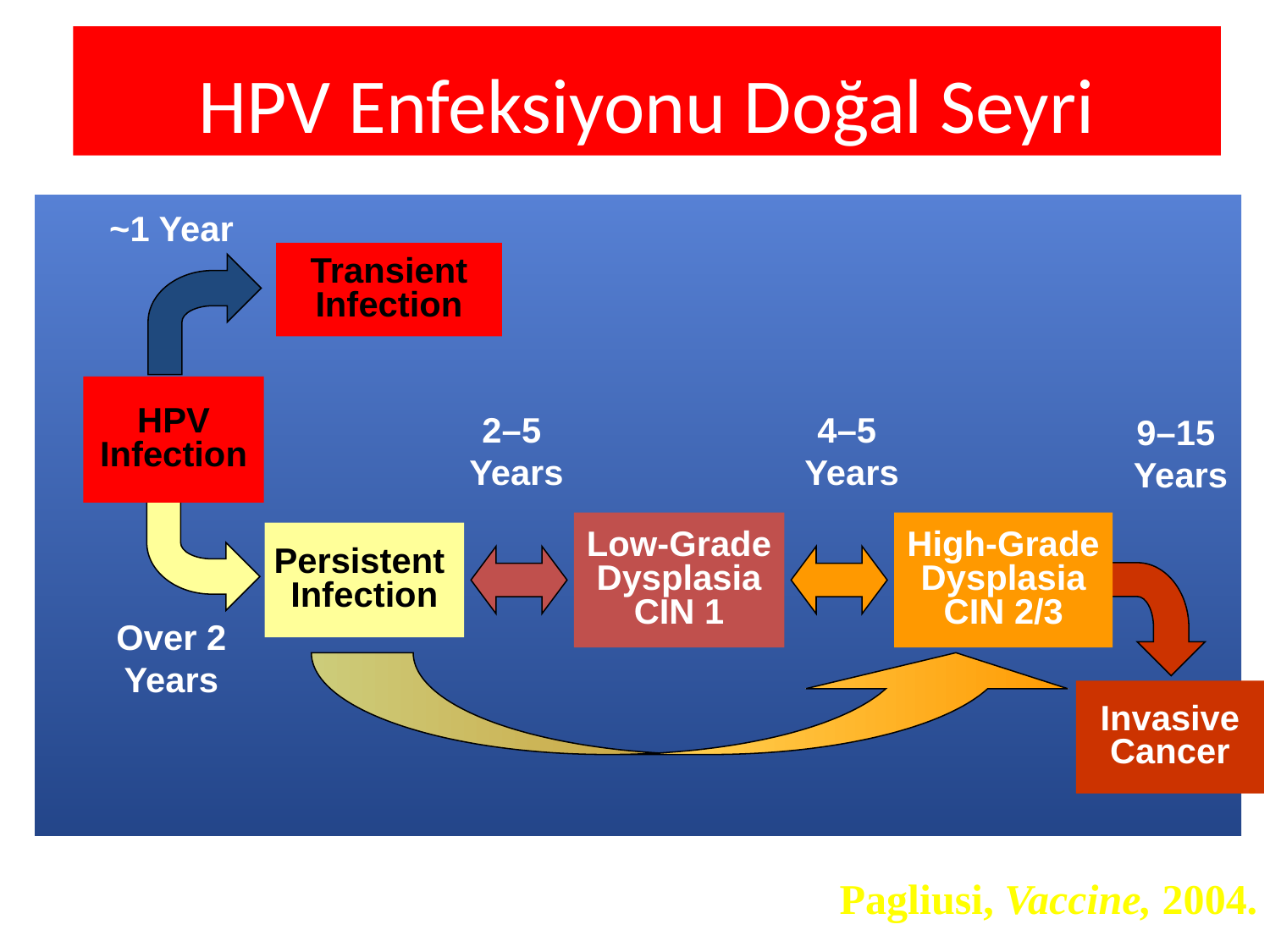

# HPV Enfeksiyonu Doğal Seyri

~1 Year
Transient Infection

HPV Infection
2–5
Years
4–5
Years
9–15
Years

Low-Grade Dysplasia CIN 1
High-Grade Dysplasia CIN 2/3
Persistent
Infection

Over 2 Years

Invasive Cancer
 Pagliusi, Vaccine, 2004.